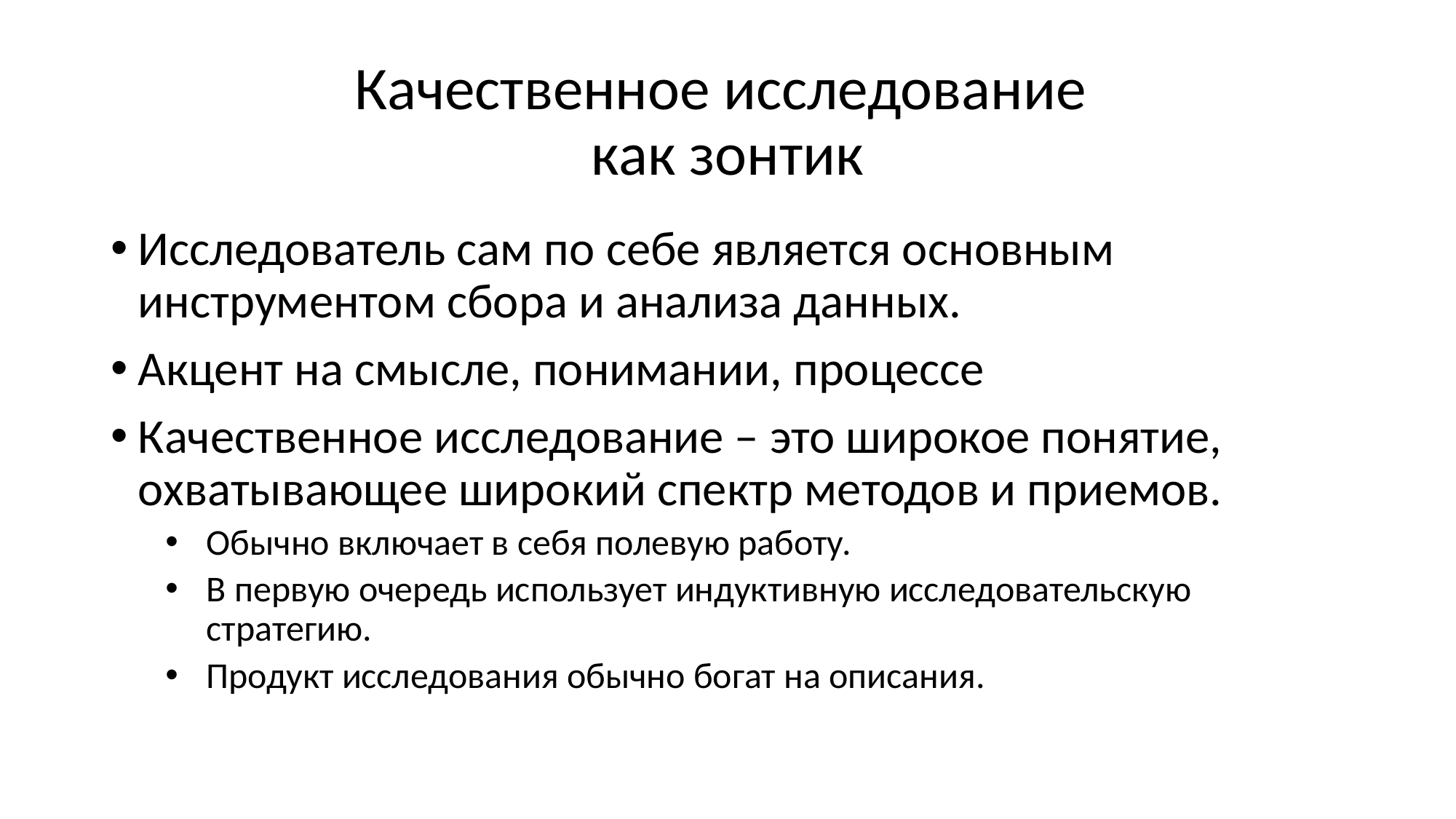

Качественное исследование
как зонтик
Исследователь сам по себе является основным инструментом сбора и анализа данных.
Акцент на смысле, понимании, процессе
Качественное исследование – это широкое понятие, охватывающее широкий спектр методов и приемов.
Обычно включает в себя полевую работу.
В первую очередь использует индуктивную исследовательскую стратегию.
Продукт исследования обычно богат на описания.